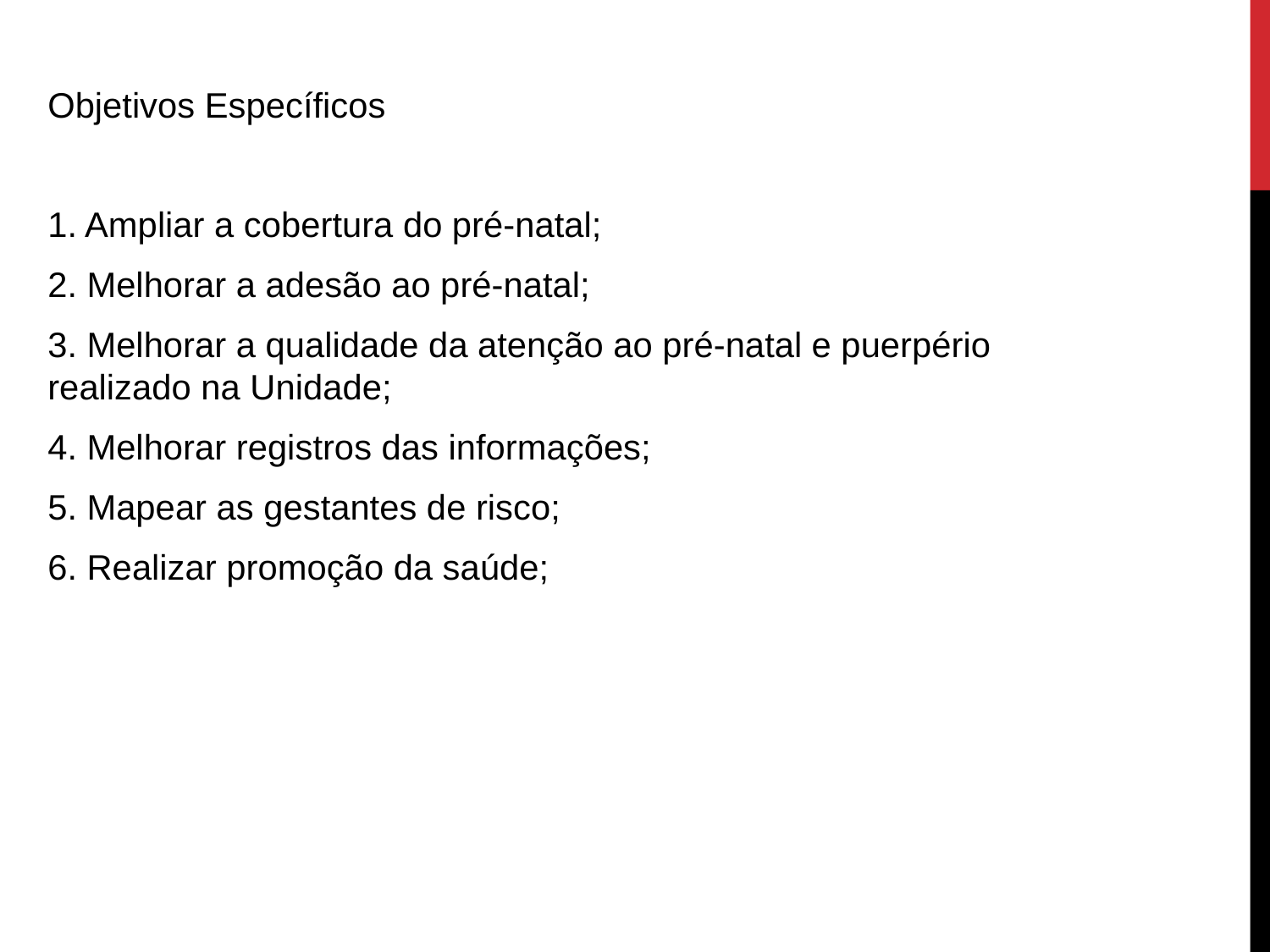

Objetivos Específicos

1. Ampliar a cobertura do pré-natal;
2. Melhorar a adesão ao pré-natal;
3. Melhorar a qualidade da atenção ao pré-natal e puerpério realizado na Unidade;
4. Melhorar registros das informações;
5. Mapear as gestantes de risco;
6. Realizar promoção da saúde;